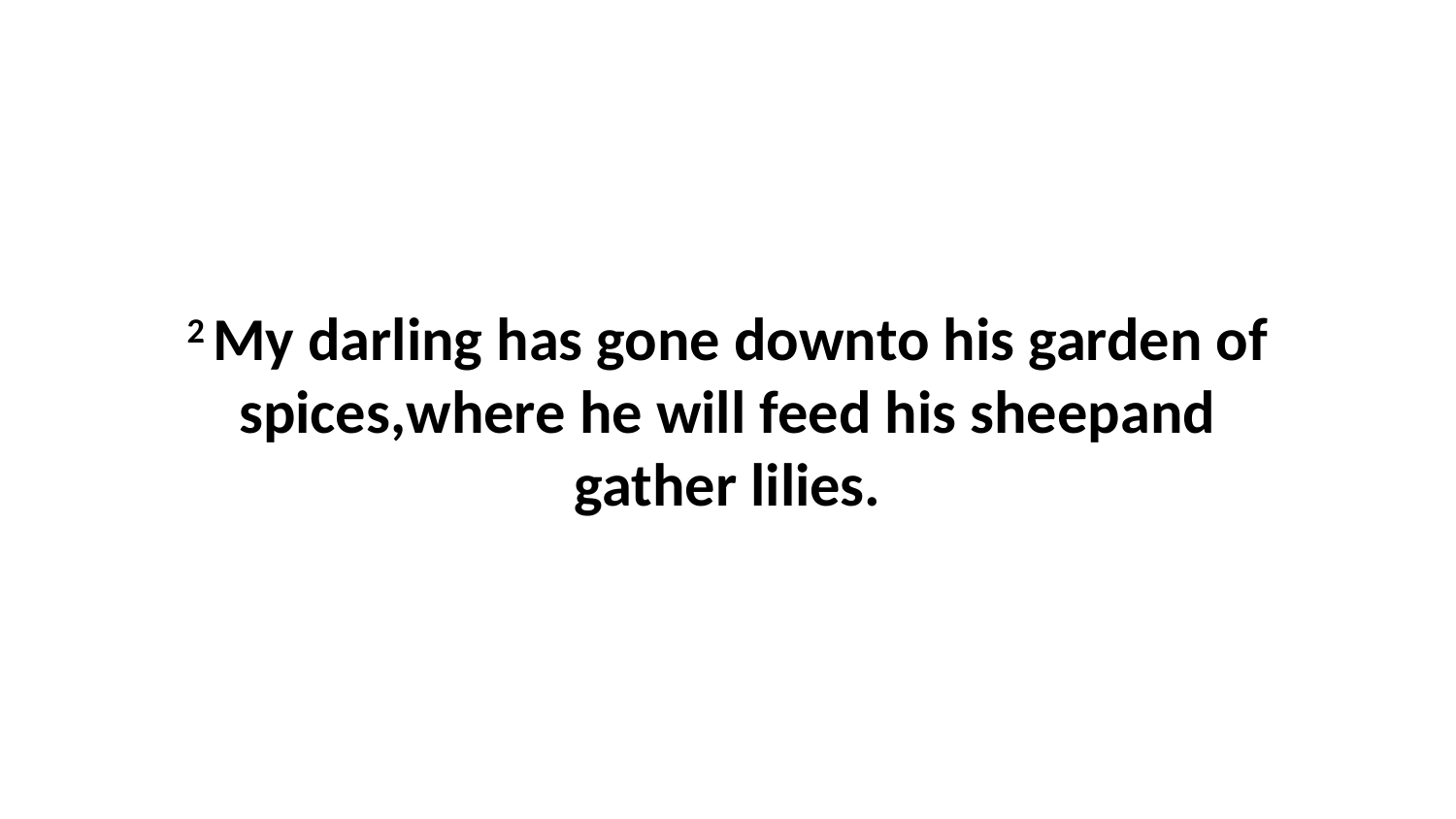

2 My darling has gone downto his garden of spices,where he will feed his sheepand gather lilies.